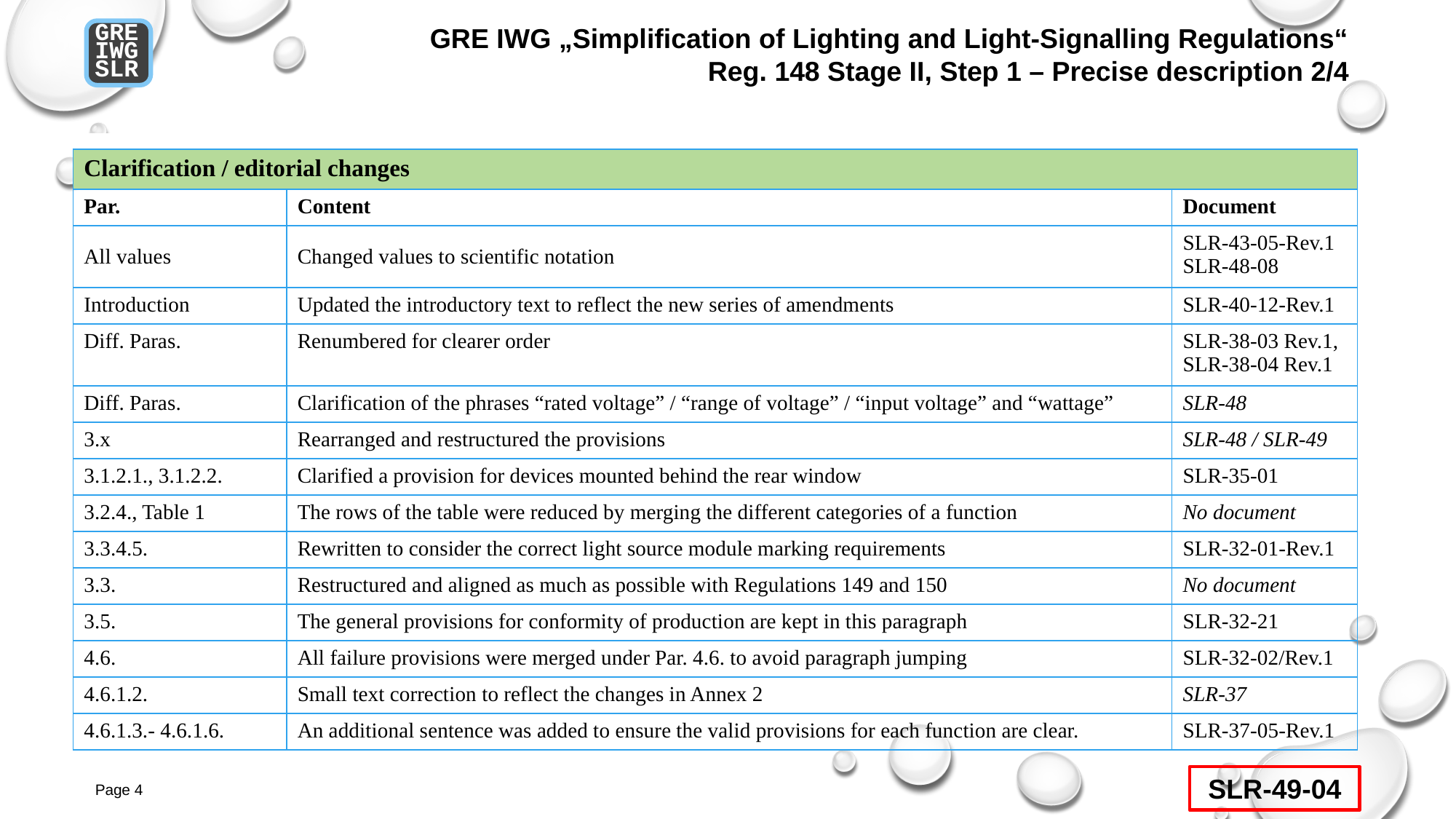

GRE IWG „Simplification of Lighting and Light-Signalling Regulations“
Reg. 148 Stage II, Step 1 – Precise description 2/4

GRE
IWG
SLR

| Clarification / editorial changes |  |  |
| --- | --- | --- |
| Par. | Content | Document |
| All values | Changed values to scientific notation | SLR-43-05-Rev.1 SLR-48-08 |
| Introduction | Updated the introductory text to reflect the new series of amendments | SLR-40-12-Rev.1 |
| Diff. Paras. | Renumbered for clearer order | SLR-38-03 Rev.1, SLR-38-04 Rev.1 |
| Diff. Paras. | Clarification of the phrases “rated voltage” / “range of voltage” / “input voltage” and “wattage” | SLR-48 |
| 3.x | Rearranged and restructured the provisions | SLR-48 / SLR-49 |
| 3.1.2.1., 3.1.2.2. | Clarified a provision for devices mounted behind the rear window | SLR-35-01 |
| 3.2.4., Table 1 | The rows of the table were reduced by merging the different categories of a function | No document |
| 3.3.4.5. | Rewritten to consider the correct light source module marking requirements | SLR-32-01-Rev.1 |
| 3.3. | Restructured and aligned as much as possible with Regulations 149 and 150 | No document |
| 3.5. | The general provisions for conformity of production are kept in this paragraph | SLR-32-21 |
| 4.6. | All failure provisions were merged under Par. 4.6. to avoid paragraph jumping | SLR-32-02/Rev.1 |
| 4.6.1.2. | Small text correction to reflect the changes in Annex 2 | SLR-37 |
| 4.6.1.3.- 4.6.1.6. | An additional sentence was added to ensure the valid provisions for each function are clear. | SLR-37-05-Rev.1 |
SLR-49-04
Page 4